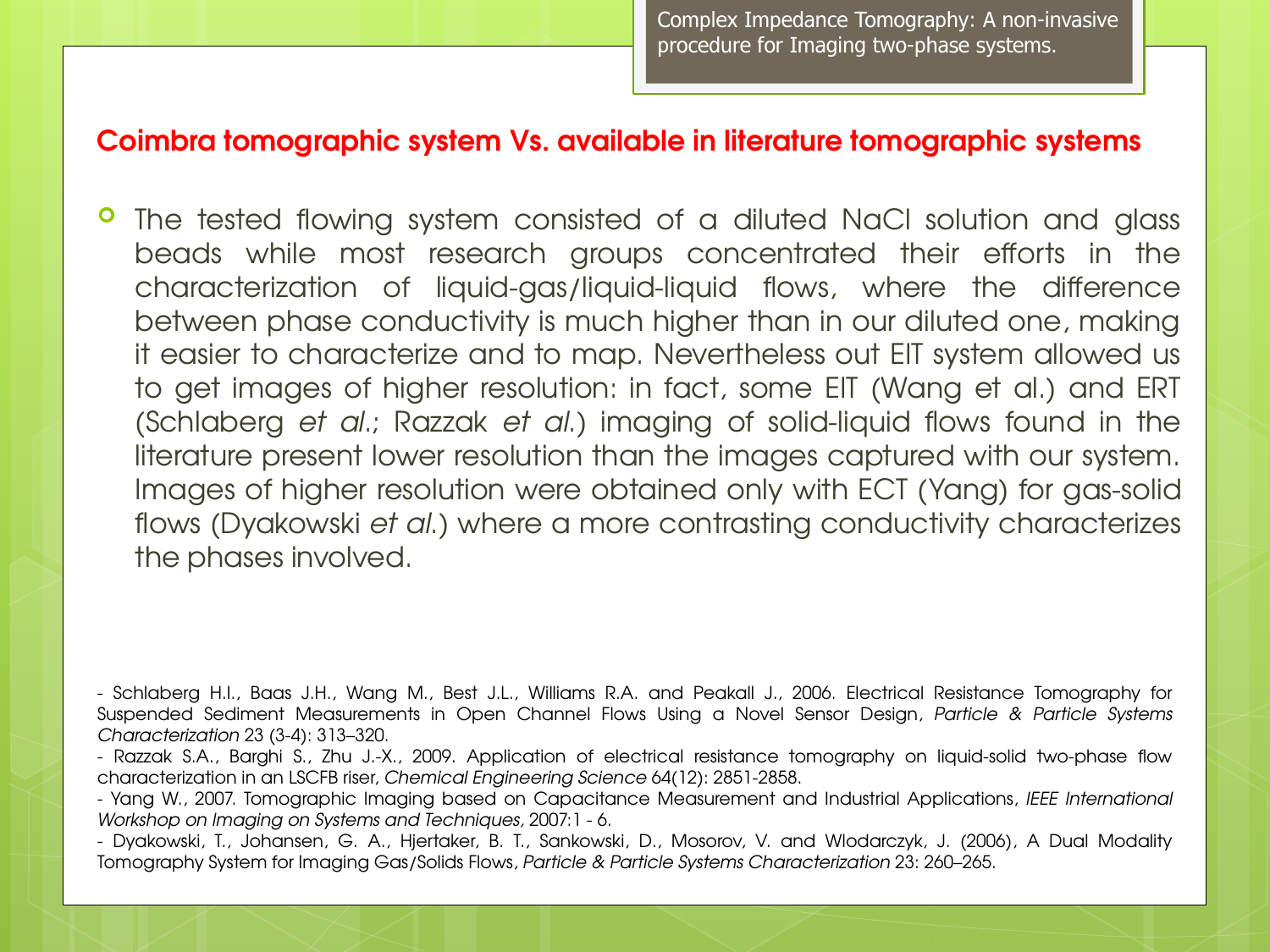

Complex Impedance Tomography: A non-invasive procedure for Imaging two-phase systems.
Coimbra tomographic system Vs. available in literature tomographic systems

The tested flowing system consisted of a diluted NaCl solution and glass beads while most research groups concentrated their efforts in the characterization of liquid-gas/liquid-liquid flows, where the difference between phase conductivity is much higher than in our diluted one, making it easier to characterize and to map. Nevertheless out EIT system allowed us to get images of higher resolution: in fact, some EIT (Wang et al.) and ERT (Schlaberg et al.; Razzak et al.) imaging of solid-liquid flows found in the literature present lower resolution than the images captured with our system. Images of higher resolution were obtained only with ECT (Yang) for gas-solid flows (Dyakowski et al.) where a more contrasting conductivity characterizes the phases involved.
- Schlaberg H.I., Baas J.H., Wang M., Best J.L., Williams R.A. and Peakall J., 2006. Electrical Resistance Tomography for Suspended Sediment Measurements in Open Channel Flows Using a Novel Sensor Design, Particle & Particle Systems Characterization 23 (3-4): 313–320.
- Razzak S.A., Barghi S., Zhu J.-X., 2009. Application of electrical resistance tomography on liquid-solid two-phase flow characterization in an LSCFB riser, Chemical Engineering Science 64(12): 2851-2858.
- Yang W., 2007. Tomographic Imaging based on Capacitance Measurement and Industrial Applications, IEEE International Workshop on Imaging on Systems and Techniques, 2007:1 - 6.
- Dyakowski, T., Johansen, G. A., Hjertaker, B. T., Sankowski, D., Mosorov, V. and Wlodarczyk, J. (2006), A Dual Modality Tomography System for Imaging Gas/Solids Flows, Particle & Particle Systems Characterization 23: 260–265.